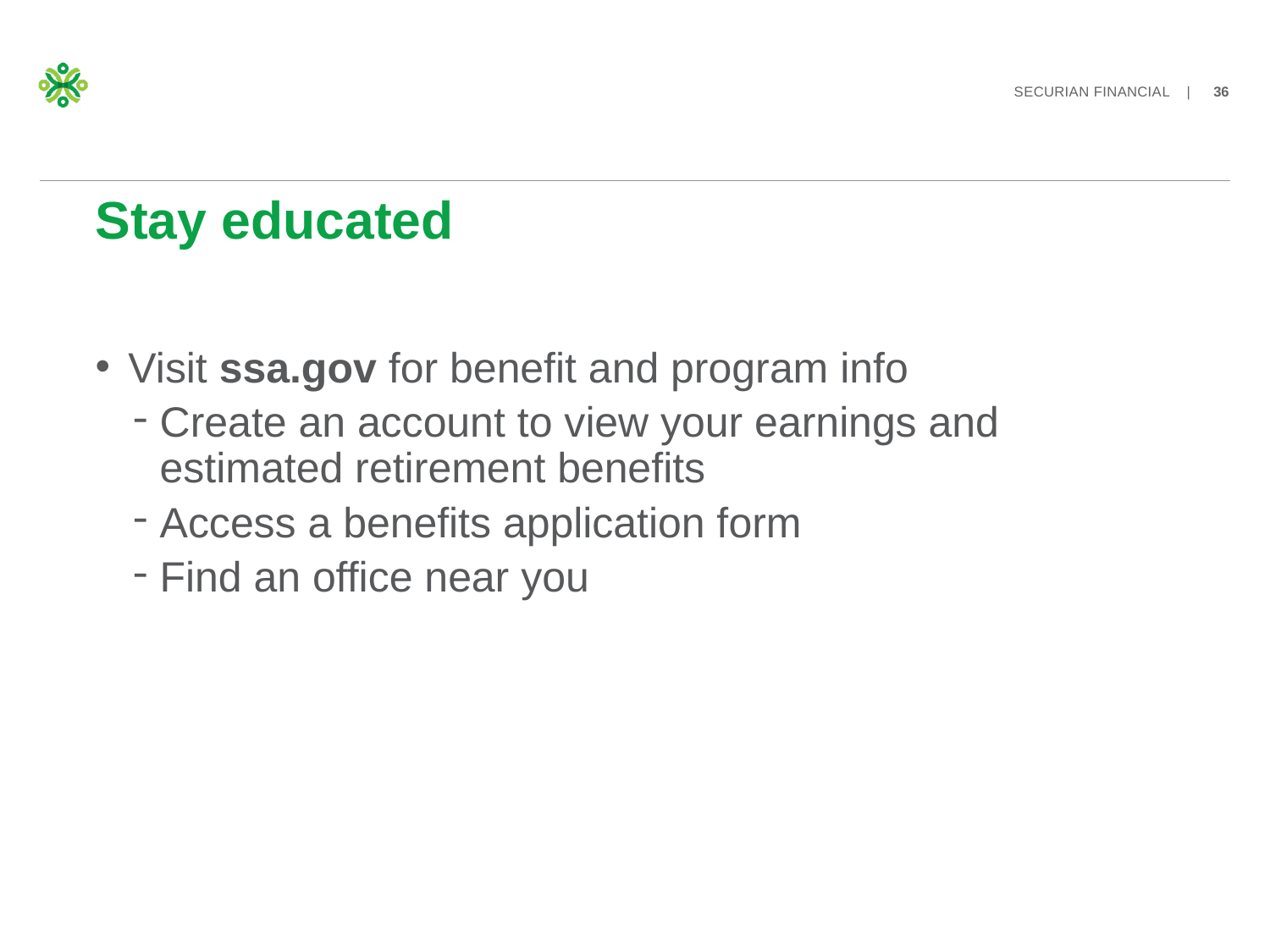

# Stay educated
Visit ssa.gov for benefit and program info
Create an account to view your earnings and estimated retirement benefits
Access a benefits application form
Find an office near you